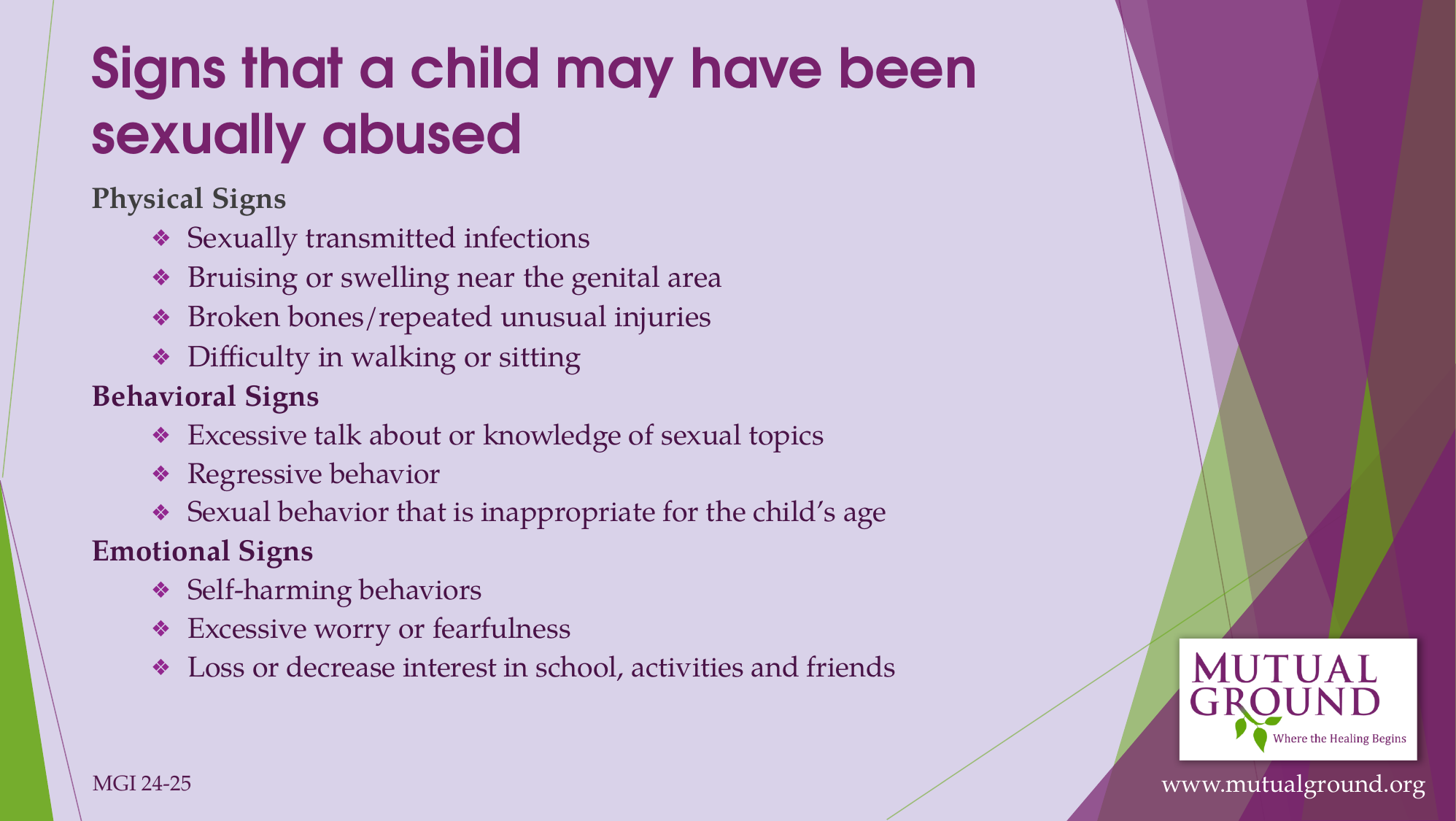

# Signs that a child may have been sexually abused
Physical Signs
Sexually transmitted infections
Bruising or swelling near the genital area
Broken bones/repeated unusual injuries
Difficulty in walking or sitting
Behavioral Signs
Excessive talk about or knowledge of sexual topics
Regressive behavior
Sexual behavior that is inappropriate for the child’s age
Emotional Signs
Self-harming behaviors
Excessive worry or fearfulness
Loss or decrease interest in school, activities and friends